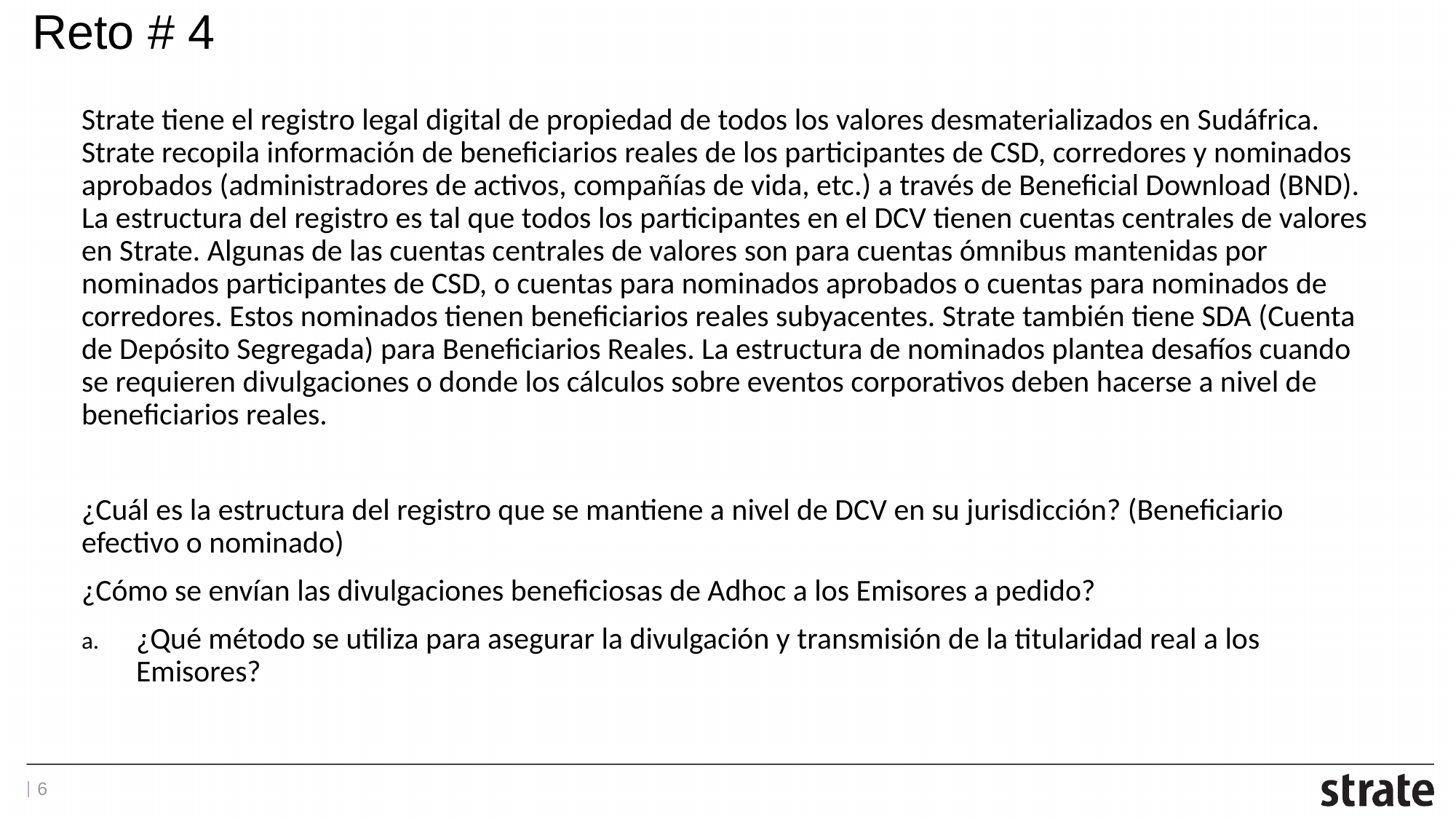

# Reto # 4

Strate tiene el registro legal digital de propiedad de todos los valores desmaterializados en Sudáfrica. Strate recopila información de beneficiarios reales de los participantes de CSD, corredores y nominados aprobados (administradores de activos, compañías de vida, etc.) a través de Beneficial Download (BND). La estructura del registro es tal que todos los participantes en el DCV tienen cuentas centrales de valores en Strate. Algunas de las cuentas centrales de valores son para cuentas ómnibus mantenidas por nominados participantes de CSD, o cuentas para nominados aprobados o cuentas para nominados de corredores. Estos nominados tienen beneficiarios reales subyacentes. Strate también tiene SDA (Cuenta de Depósito Segregada) para Beneficiarios Reales. La estructura de nominados plantea desafíos cuando se requieren divulgaciones o donde los cálculos sobre eventos corporativos deben hacerse a nivel de beneficiarios reales.

¿Cuál es la estructura del registro que se mantiene a nivel de DCV en su jurisdicción? (Beneficiario efectivo o nominado)
¿Cómo se envían las divulgaciones beneficiosas de Adhoc a los Emisores a pedido?
¿Qué método se utiliza para asegurar la divulgación y transmisión de la titularidad real a los Emisores?
6